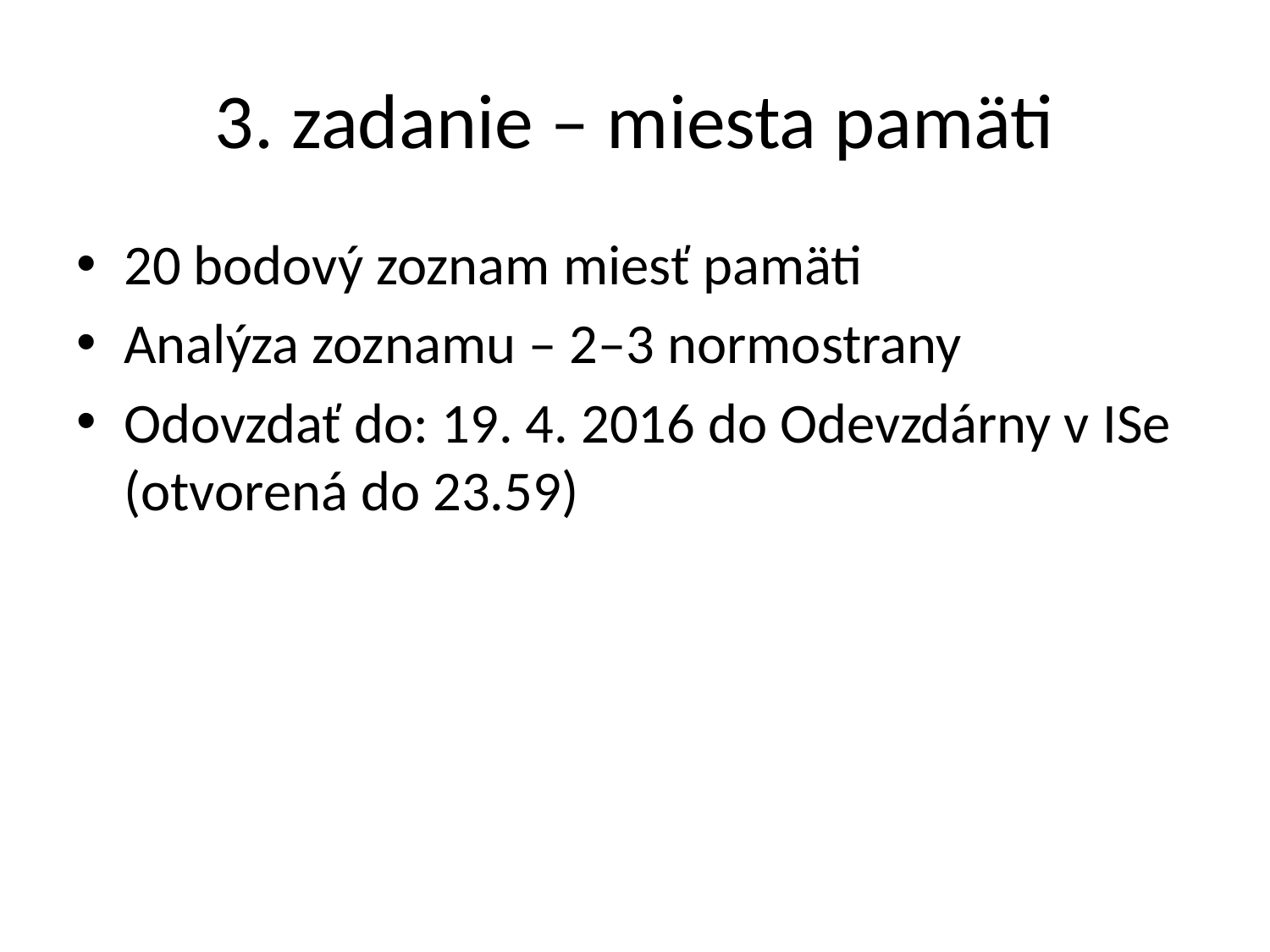

# 3. zadanie – miesta pamäti
20 bodový zoznam miesť pamäti
Analýza zoznamu – 2–3 normostrany
Odovzdať do: 19. 4. 2016 do Odevzdárny v ISe (otvorená do 23.59)